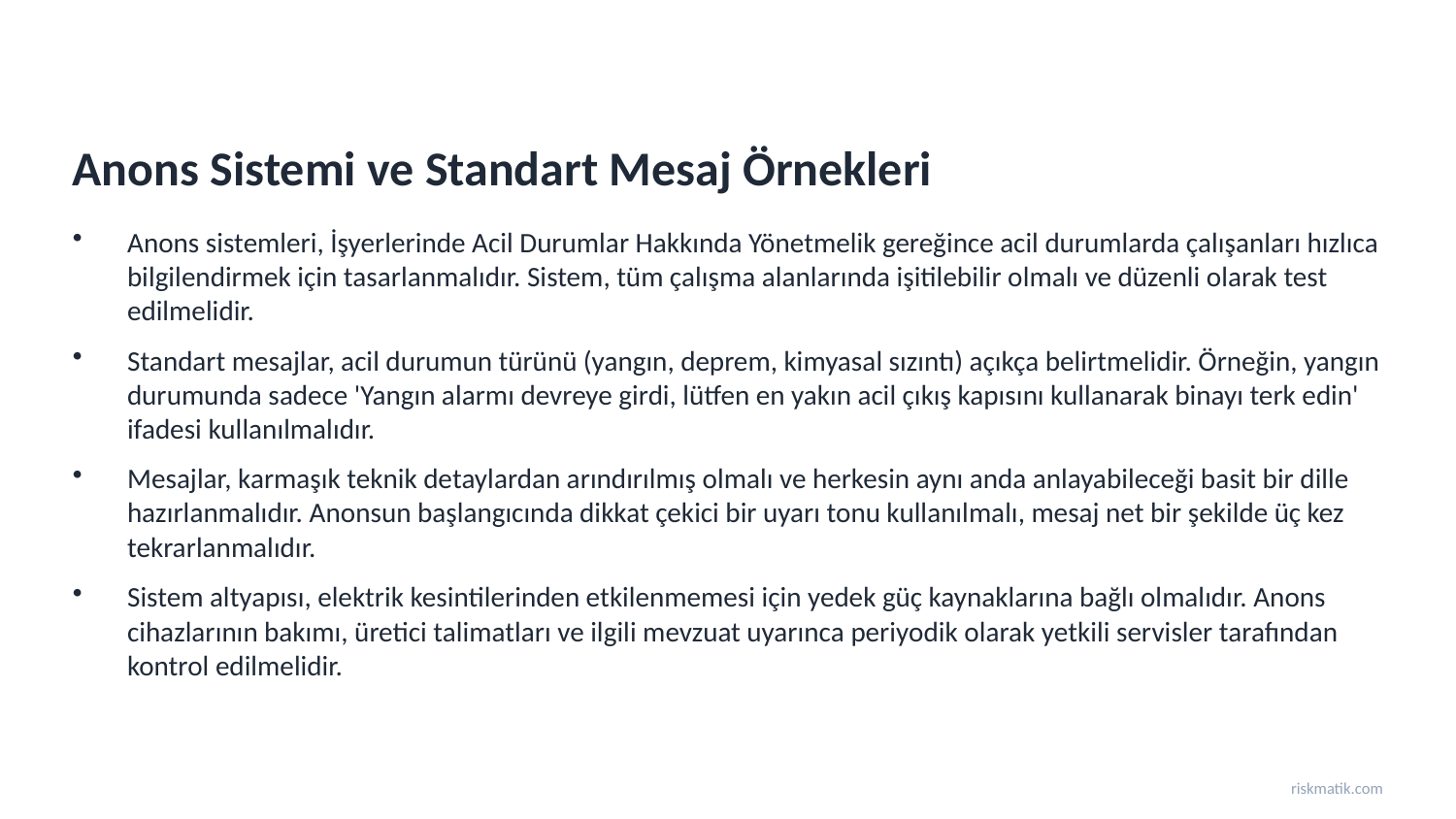

Anons Sistemi ve Standart Mesaj Örnekleri
Anons sistemleri, İşyerlerinde Acil Durumlar Hakkında Yönetmelik gereğince acil durumlarda çalışanları hızlıca bilgilendirmek için tasarlanmalıdır. Sistem, tüm çalışma alanlarında işitilebilir olmalı ve düzenli olarak test edilmelidir.
Standart mesajlar, acil durumun türünü (yangın, deprem, kimyasal sızıntı) açıkça belirtmelidir. Örneğin, yangın durumunda sadece 'Yangın alarmı devreye girdi, lütfen en yakın acil çıkış kapısını kullanarak binayı terk edin' ifadesi kullanılmalıdır.
Mesajlar, karmaşık teknik detaylardan arındırılmış olmalı ve herkesin aynı anda anlayabileceği basit bir dille hazırlanmalıdır. Anonsun başlangıcında dikkat çekici bir uyarı tonu kullanılmalı, mesaj net bir şekilde üç kez tekrarlanmalıdır.
Sistem altyapısı, elektrik kesintilerinden etkilenmemesi için yedek güç kaynaklarına bağlı olmalıdır. Anons cihazlarının bakımı, üretici talimatları ve ilgili mevzuat uyarınca periyodik olarak yetkili servisler tarafından kontrol edilmelidir.
riskmatik.com